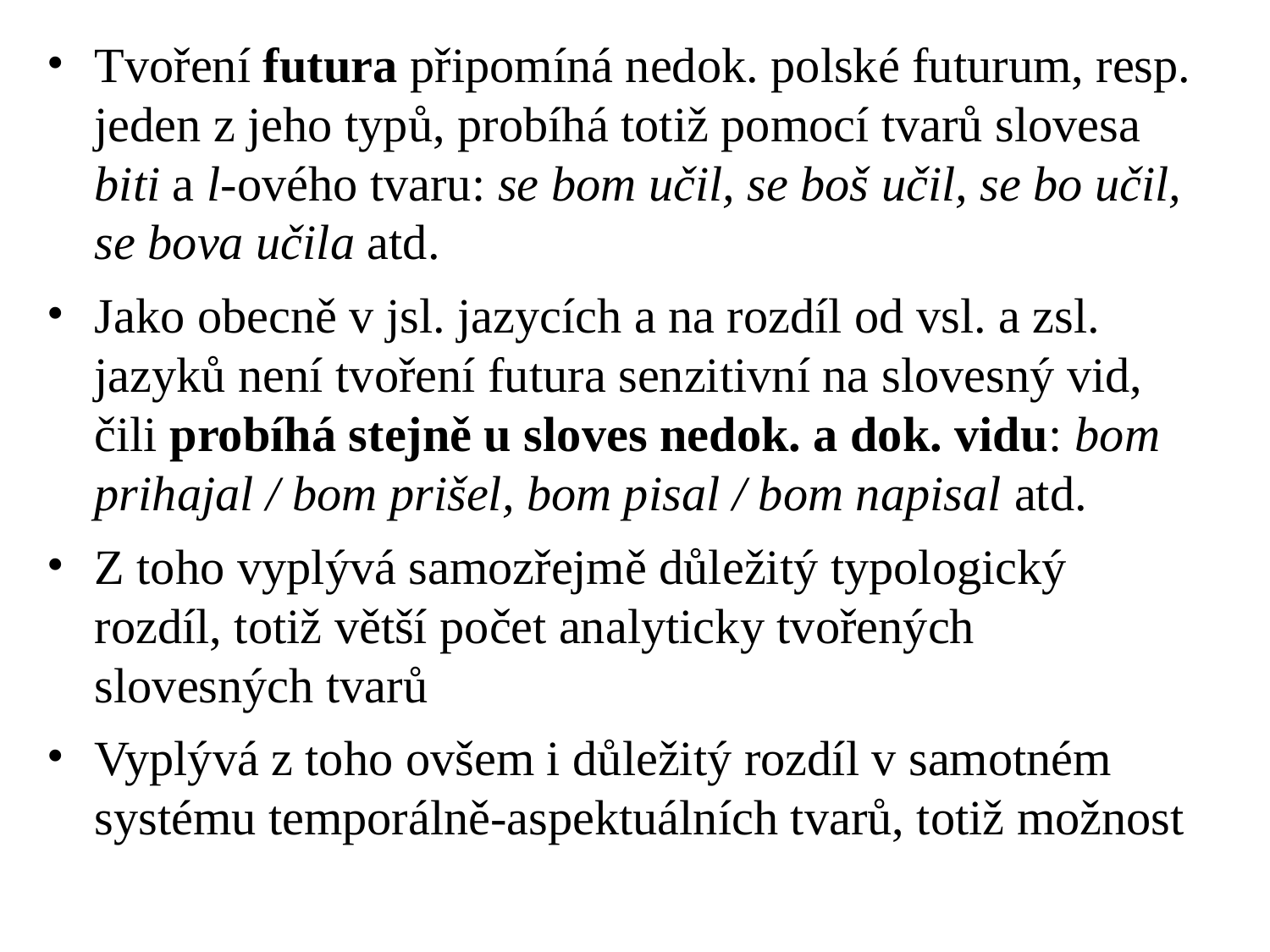

# Tvoření futura připomíná nedok. polské futurum, resp. jeden z jeho typů, probíhá totiž pomocí tvarů slovesa biti a l-ového tvaru: se bom učil, se boš učil, se bo učil, se bova učila atd.
Jako obecně v jsl. jazycích a na rozdíl od vsl. a zsl. jazyků není tvoření futura senzitivní na slovesný vid, čili probíhá stejně u sloves nedok. a dok. vidu: bom prihajal / bom prišel, bom pisal / bom napisal atd.
Z toho vyplývá samozřejmě důležitý typologický rozdíl, totiž větší počet analyticky tvořených slovesných tvarů
Vyplývá z toho ovšem i důležitý rozdíl v samotném systému temporálně-aspektuálních tvarů, totiž možnost